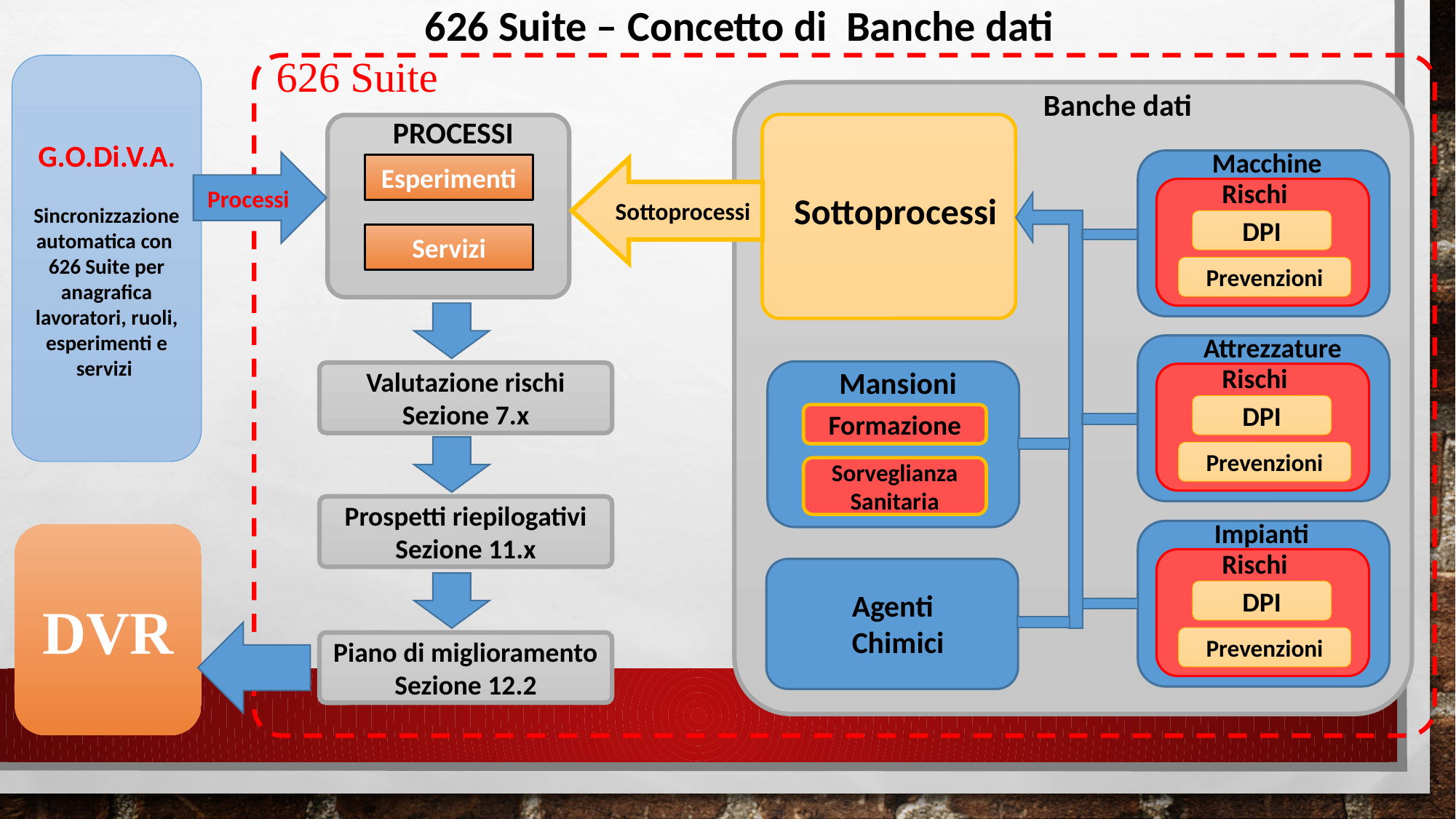

626 Suite – Concetto di  Banche dati
626 Suite
G.O.Di.V.A.
Sincronizzazione automatica con
626 Suite per anagrafica lavoratori, ruoli, esperimenti e servizi

Banche dati

PROCESSI

Macchine

Processi
Esperimenti
Sottoprocessi
Rischi

Sottoprocessi
DPI
Servizi

Prevenzioni

Attrezzature

Rischi
Mansioni

Valutazione rischi
Sezione 7.x

DPI
Formazione

Prevenzioni
Sorveglianza
Sanitaria
Prospetti riepilogativi
Sezione 11.x
Impianti

DVR
Rischi

DPI
Agenti
Chimici

Prevenzioni
Piano di miglioramento
Sezione 12.2